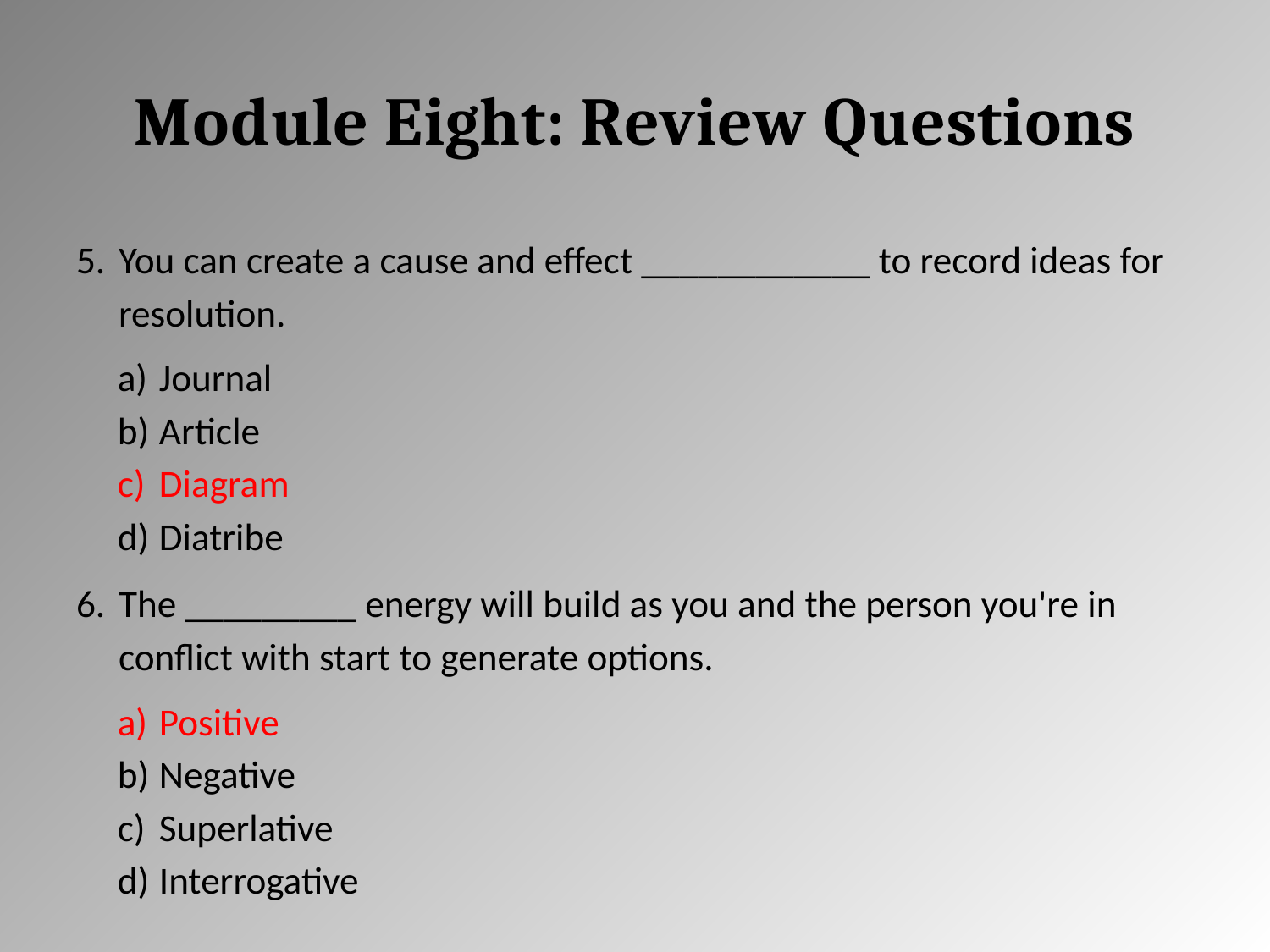

# Module Eight: Review Questions
You can create a cause and effect ____________ to record ideas for resolution.
Journal
Article
Diagram
Diatribe
The _________ energy will build as you and the person you're in conflict with start to generate options.
Positive
Negative
Superlative
Interrogative